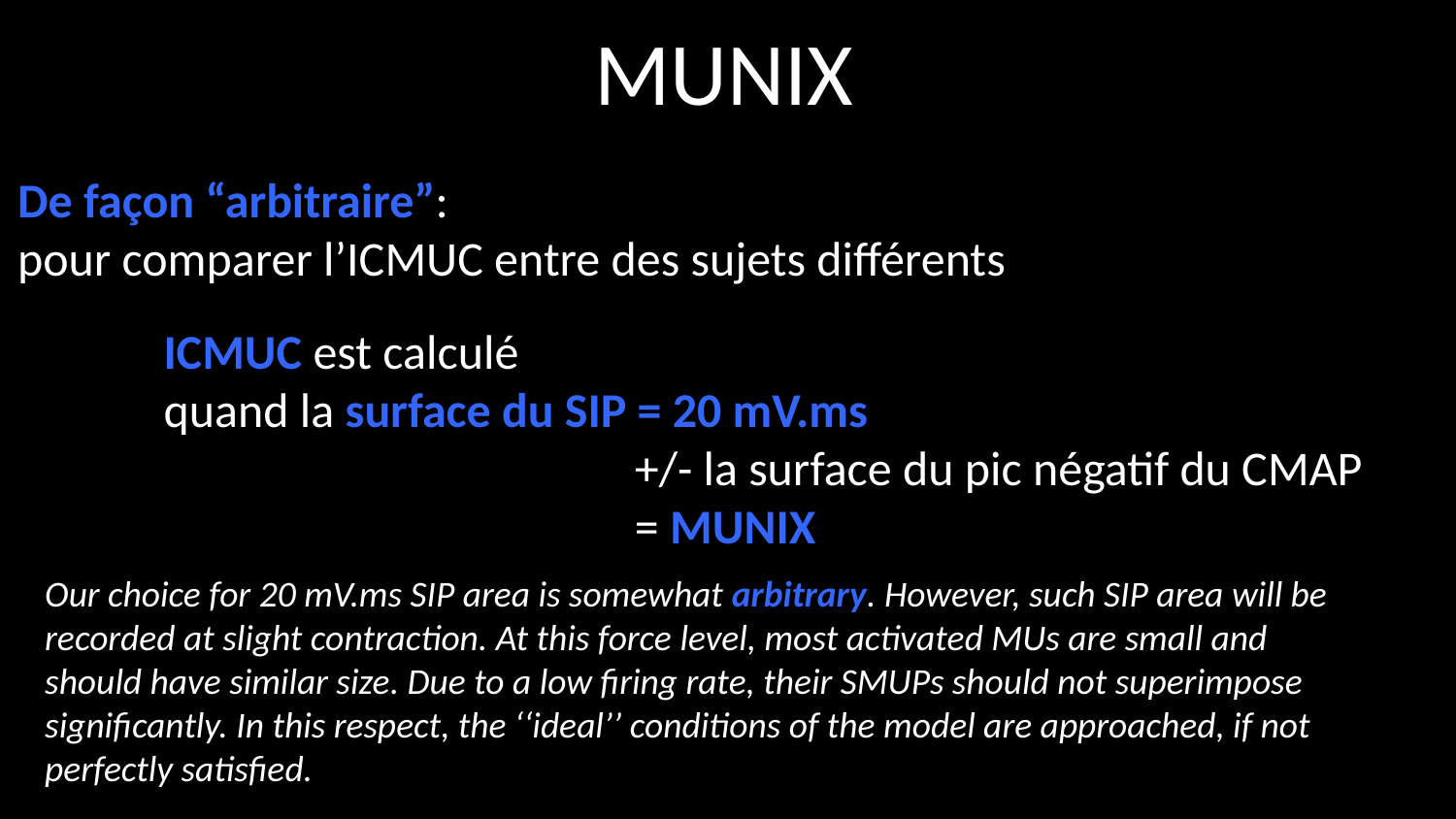

# MUNIX
De façon “arbitraire”:
pour comparer l’ICMUC entre des sujets différents
ICMUC est calculé
quand la surface du SIP = 20 mV.ms
	+/- la surface du pic négatif du CMAP
	= MUNIX
Our choice for 20 mV.ms SIP area is somewhat arbitrary. However, such SIP area will be recorded at slight contraction. At this force level, most activated MUs are small and should have similar size. Due to a low firing rate, their SMUPs should not superimpose significantly. In this respect, the ‘‘ideal’’ conditions of the model are approached, if not perfectly satisfied.